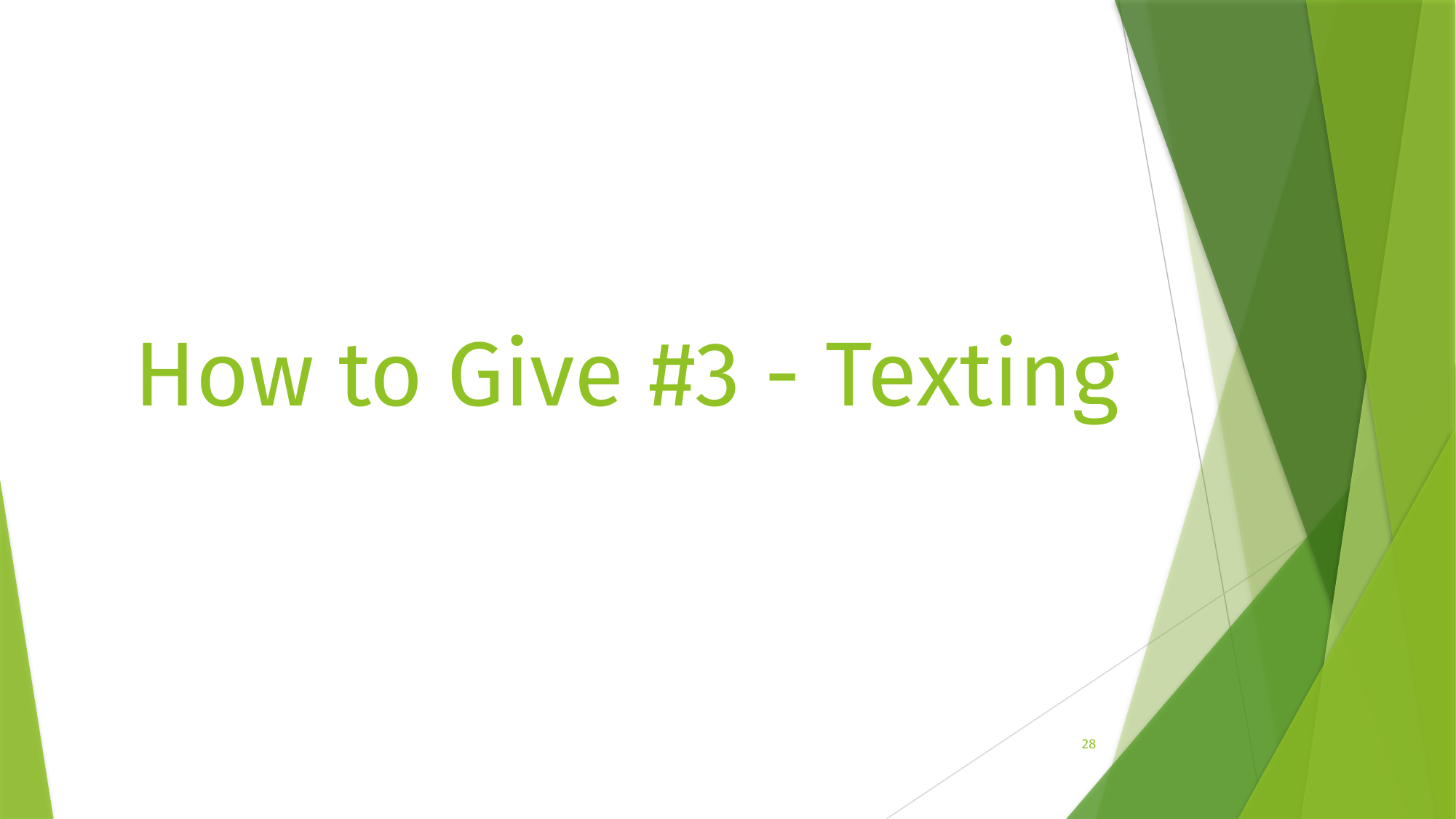

How to Give #3 - Texting
28